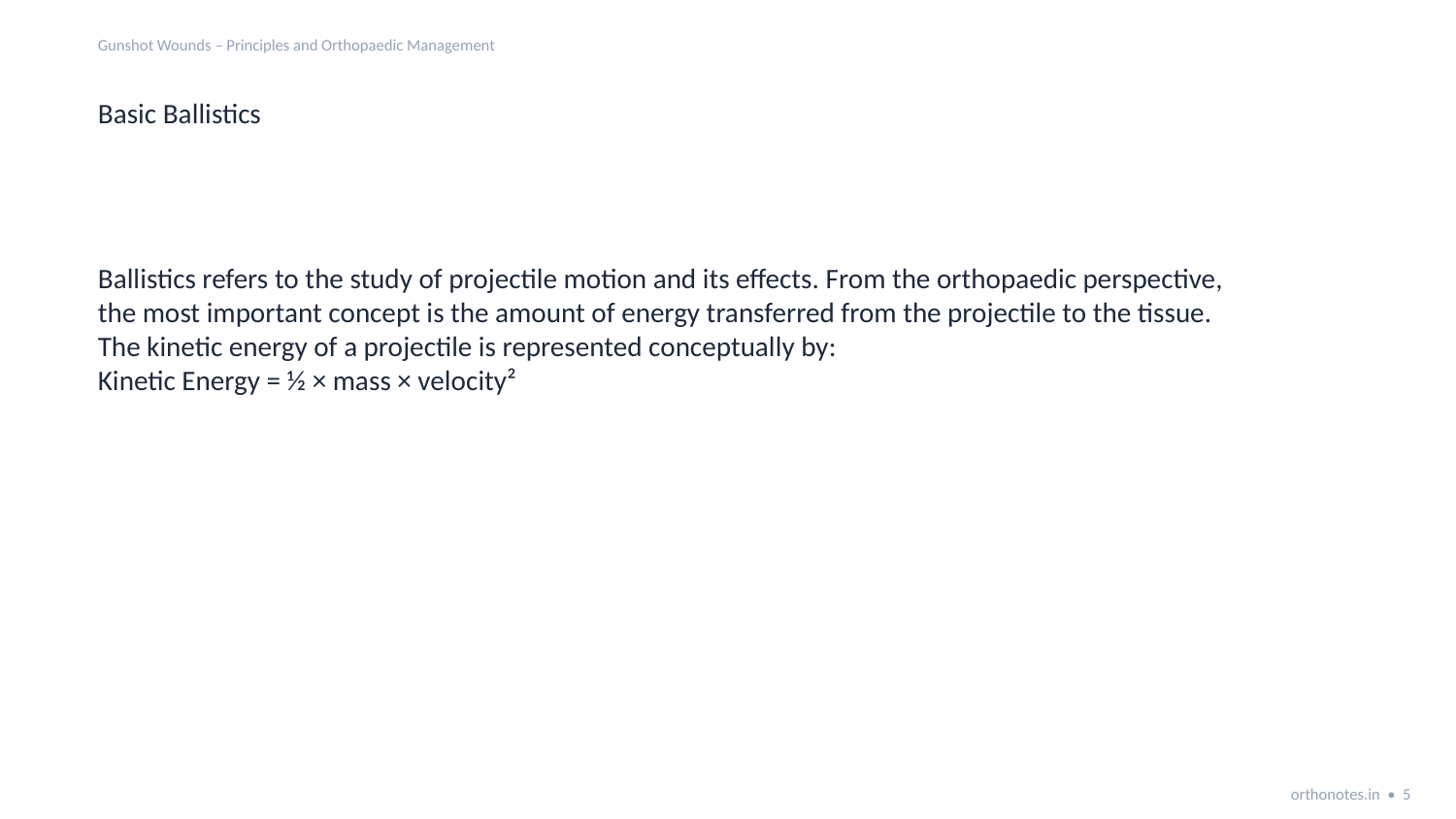

Gunshot Wounds – Principles and Orthopaedic Management
Basic Ballistics
Ballistics refers to the study of projectile motion and its effects. From the orthopaedic perspective,
the most important concept is the amount of energy transferred from the projectile to the tissue.
The kinetic energy of a projectile is represented conceptually by:
Kinetic Energy = ½ × mass × velocity²
orthonotes.in  •  5